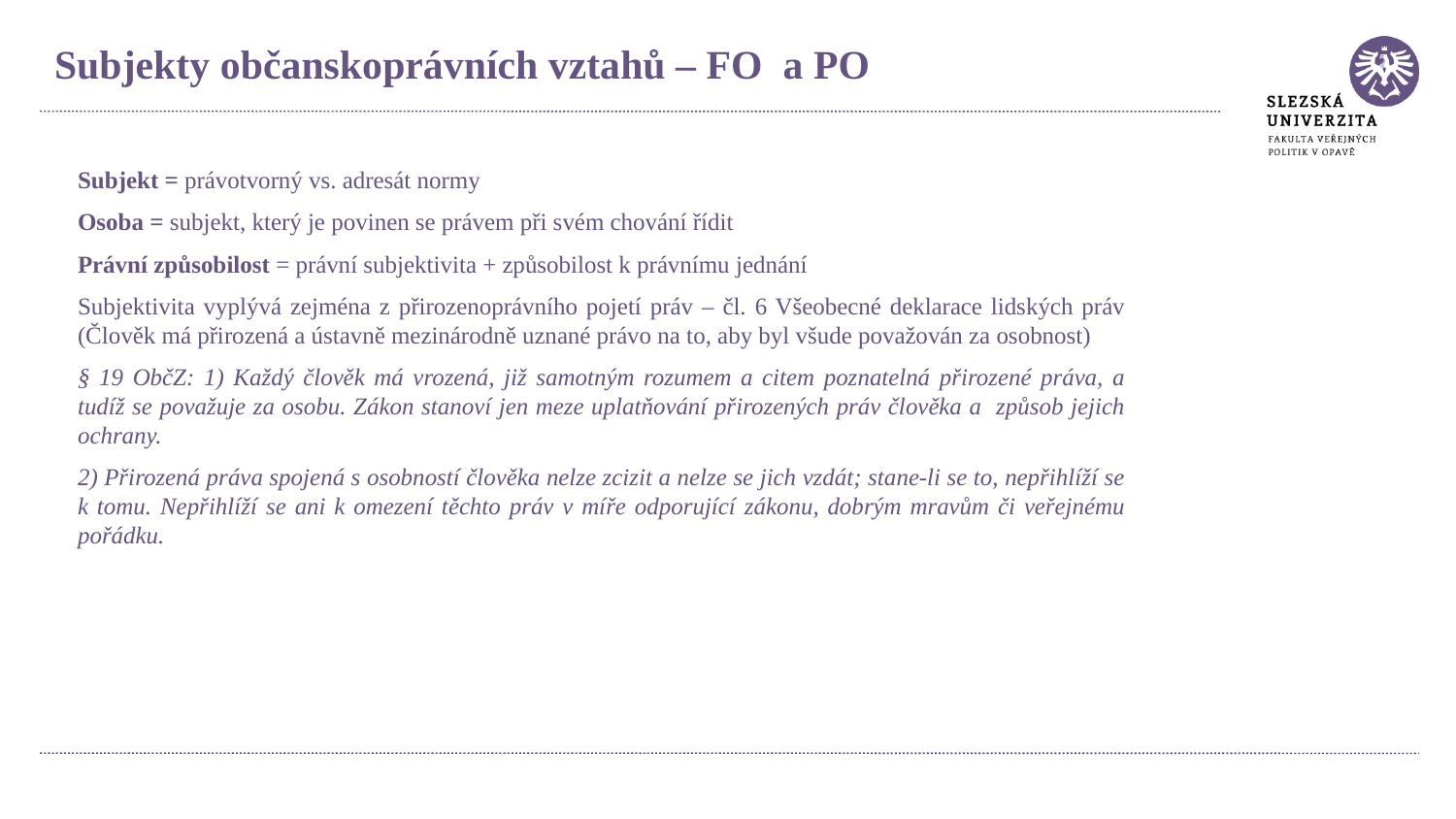

Subjekty občanskoprávních vztahů – FO  a PO
Subjekt = právotvorný vs. adresát normy
Osoba = subjekt, který je povinen se právem při svém chování řídit
Právní způsobilost = právní subjektivita + způsobilost k právnímu jednání
Subjektivita vyplývá zejména z přirozenoprávního pojetí práv – čl. 6 Všeobecné deklarace lidských práv (Člověk má přirozená a ústavně mezinárodně uznané právo na to, aby byl všude považován za osobnost)
§ 19 ObčZ: 1) Každý člověk má vrozená, již samotným rozumem a citem poznatelná přirozené práva, a tudíž se považuje za osobu. Zákon stanoví jen meze uplatňování přirozených práv člověka a  způsob jejich ochrany.
2) Přirozená práva spojená s osobností člověka nelze zcizit a nelze se jich vzdát; stane-li se to, nepřihlíží se k tomu. Nepřihlíží se ani k omezení těchto práv v míře odporující zákonu, dobrým mravům či veřejnému pořádku.